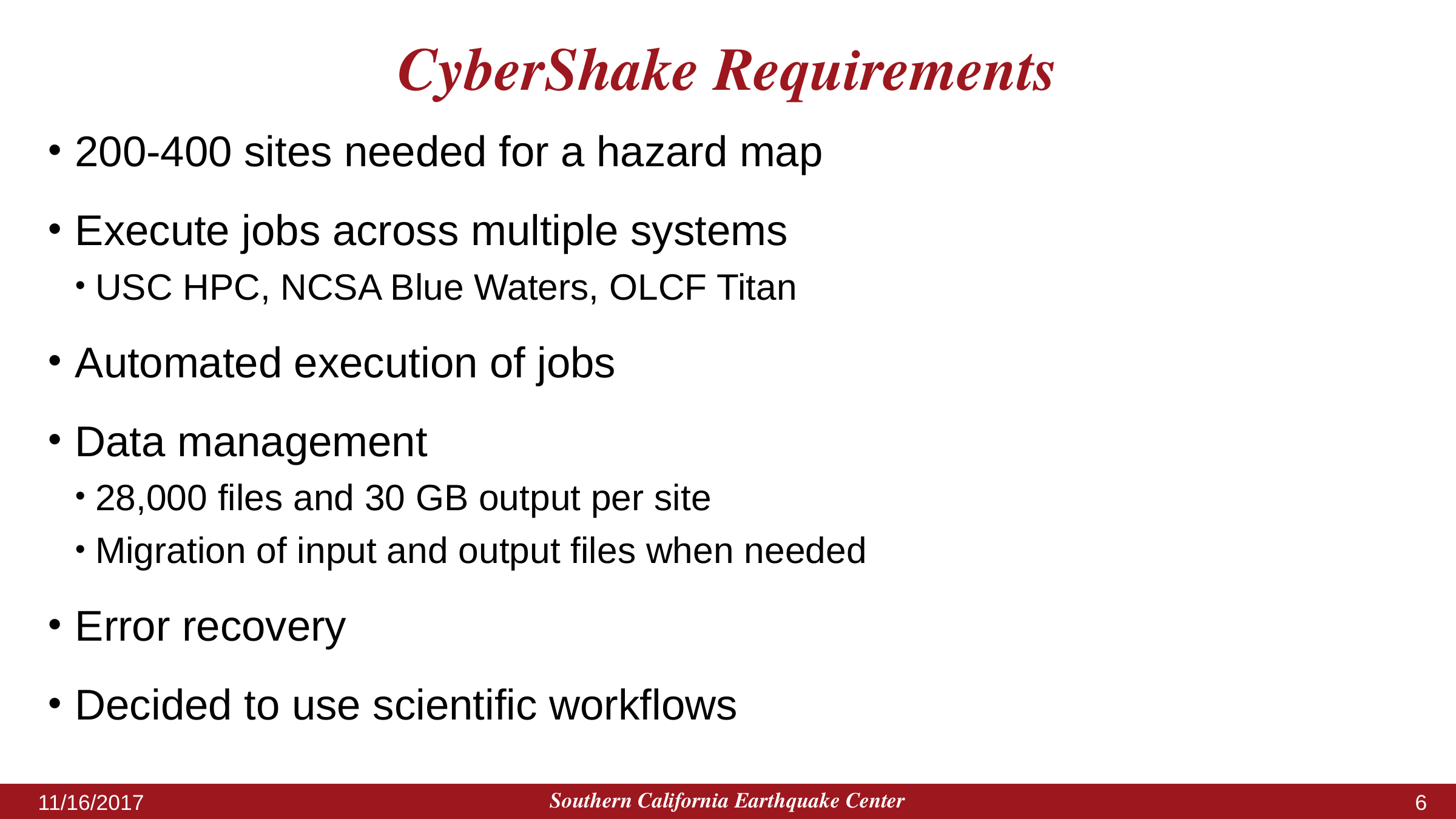

# CyberShake Requirements
200-400 sites needed for a hazard map
Execute jobs across multiple systems
USC HPC, NCSA Blue Waters, OLCF Titan
Automated execution of jobs
Data management
28,000 files and 30 GB output per site
Migration of input and output files when needed
Error recovery
Decided to use scientific workflows
Southern California Earthquake Center
11/16/2017
6